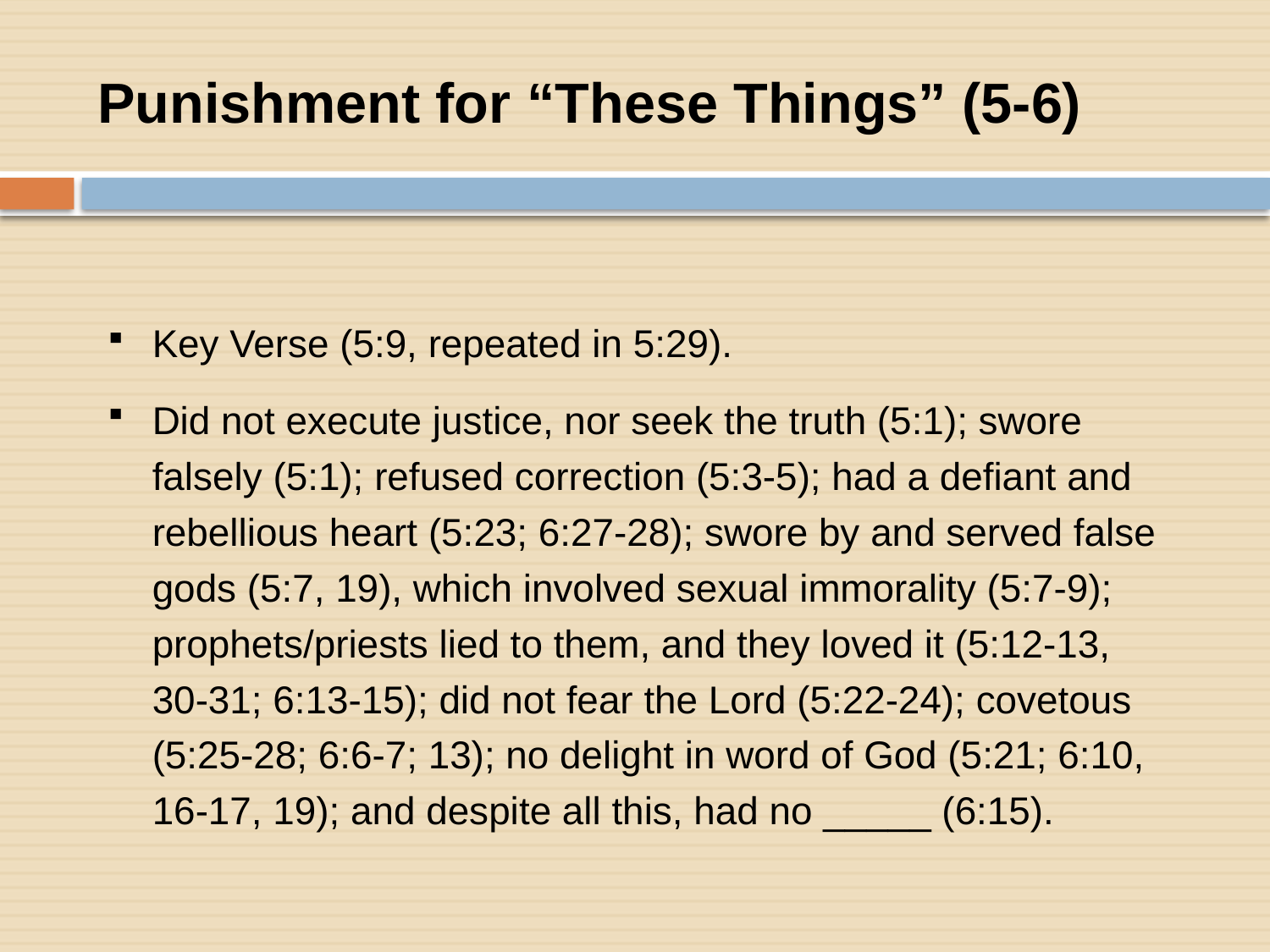

# Punishment for “These Things” (5-6)
Key Verse (5:9, repeated in 5:29).
Did not execute justice, nor seek the truth (5:1); swore falsely (5:1); refused correction (5:3-5); had a defiant and rebellious heart (5:23; 6:27-28); swore by and served false gods (5:7, 19), which involved sexual immorality (5:7-9); prophets/priests lied to them, and they loved it (5:12-13, 30-31; 6:13-15); did not fear the Lord (5:22-24); covetous (5:25-28; 6:6-7; 13); no delight in word of God (5:21; 6:10, 16-17, 19); and despite all this, had no _____ (6:15).